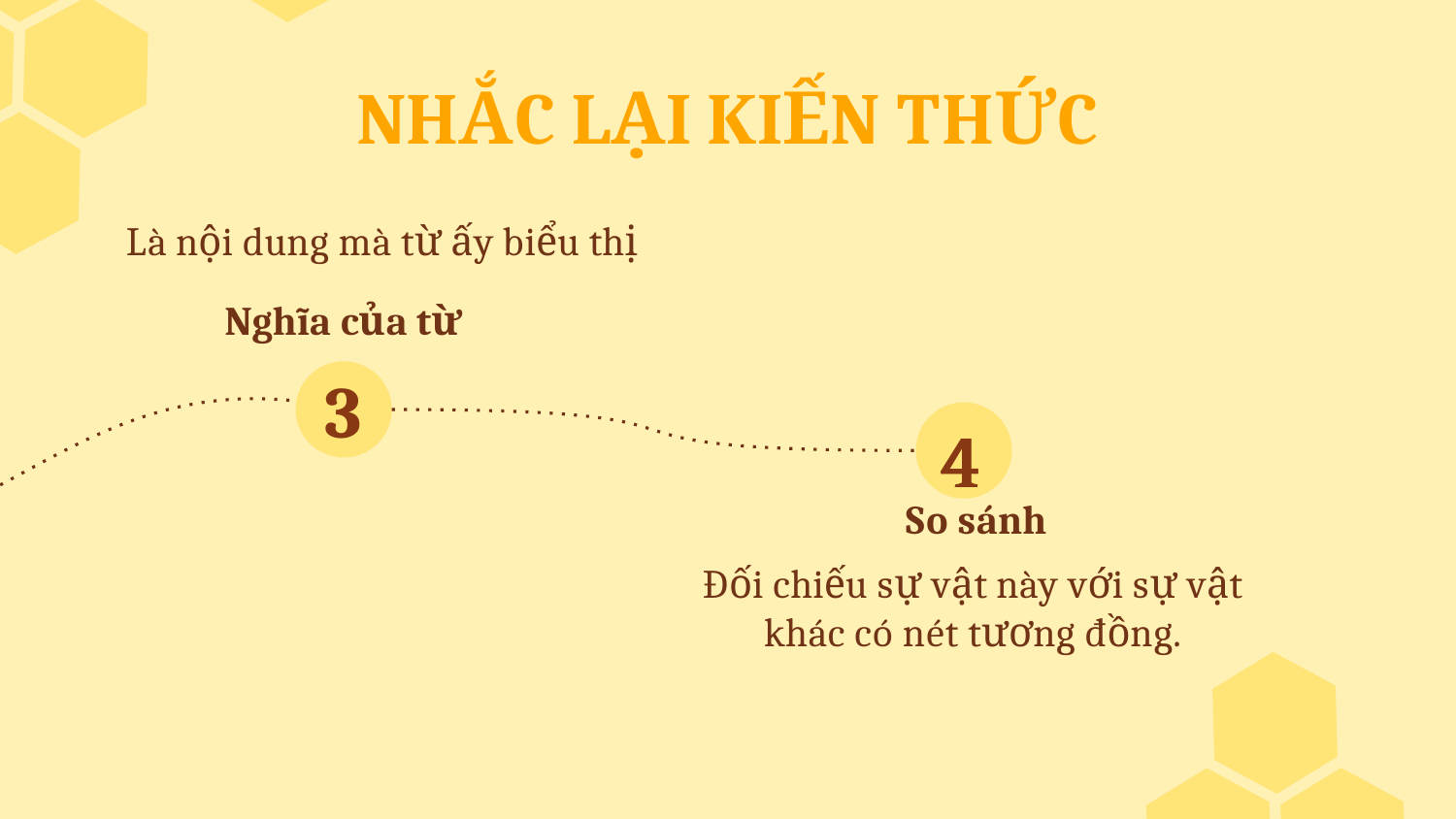

# NHẮC LẠI KIẾN THỨC
Là nội dung mà từ ấy biểu thị
Nghĩa của từ

3

4
So sánh
Đối chiếu sự vật này với sự vật khác có nét tương đồng.